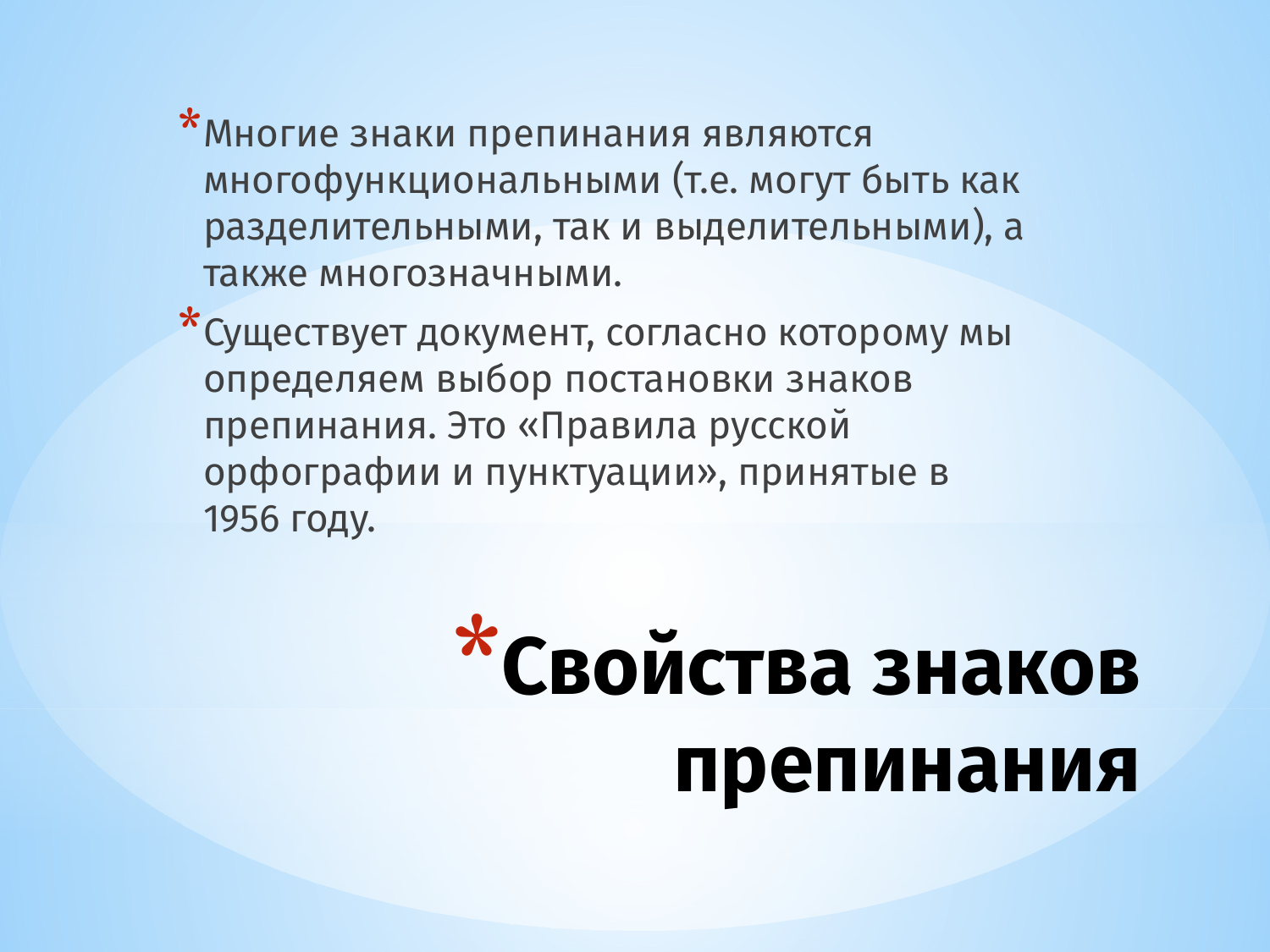

Многие знаки препинания являются многофункциональными (т.е. могут быть как разделительными, так и выделительными), а также многозначными.
Существует документ, согласно которому мы определяем выбор постановки знаков препинания. Это «Правила русской орфографии и пунктуации», принятые в 1956 году.
# Свойства знаков препинания